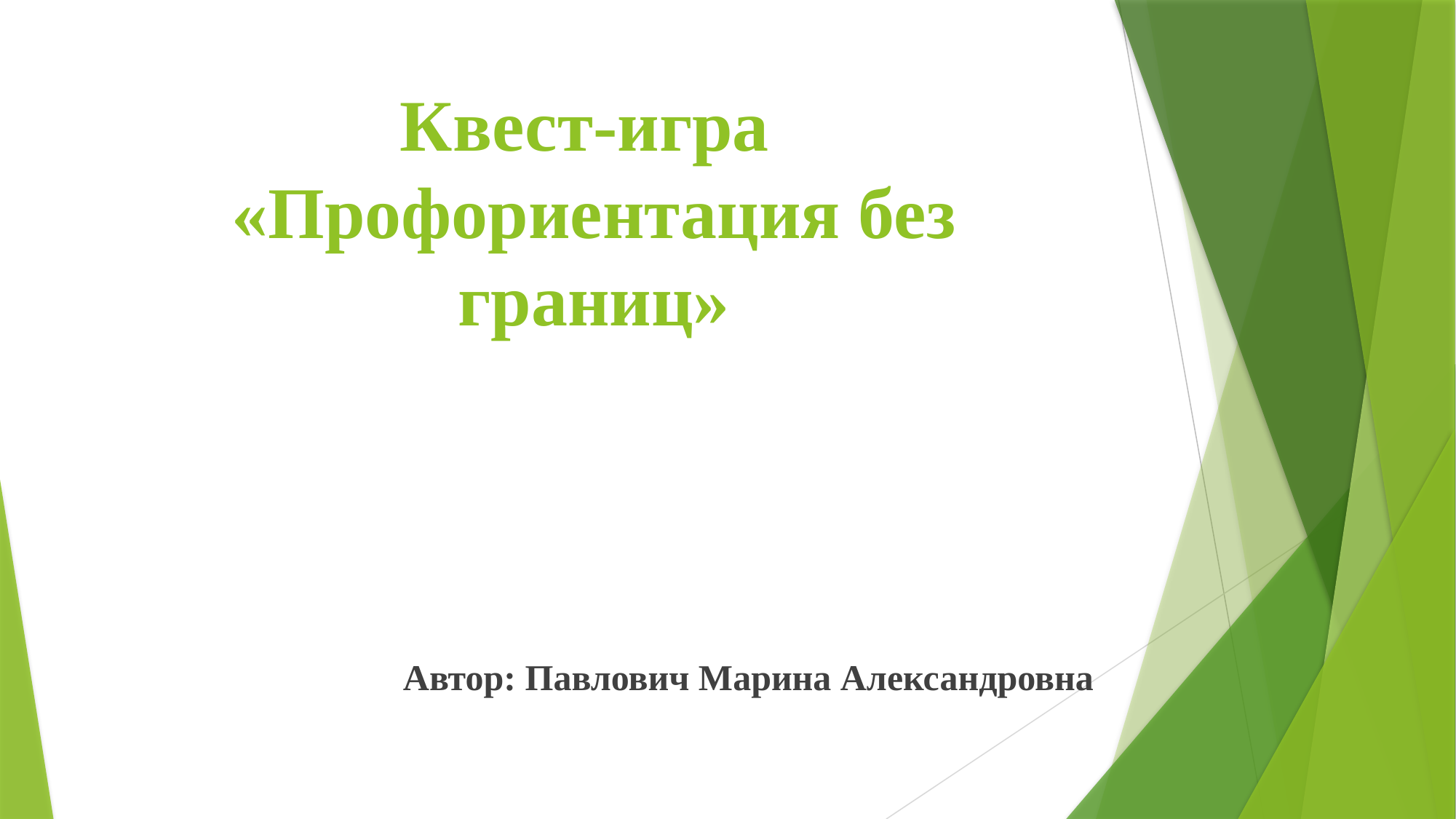

# Квест-игра «Профориентация без границ»
Автор: Павлович Марина Александровна